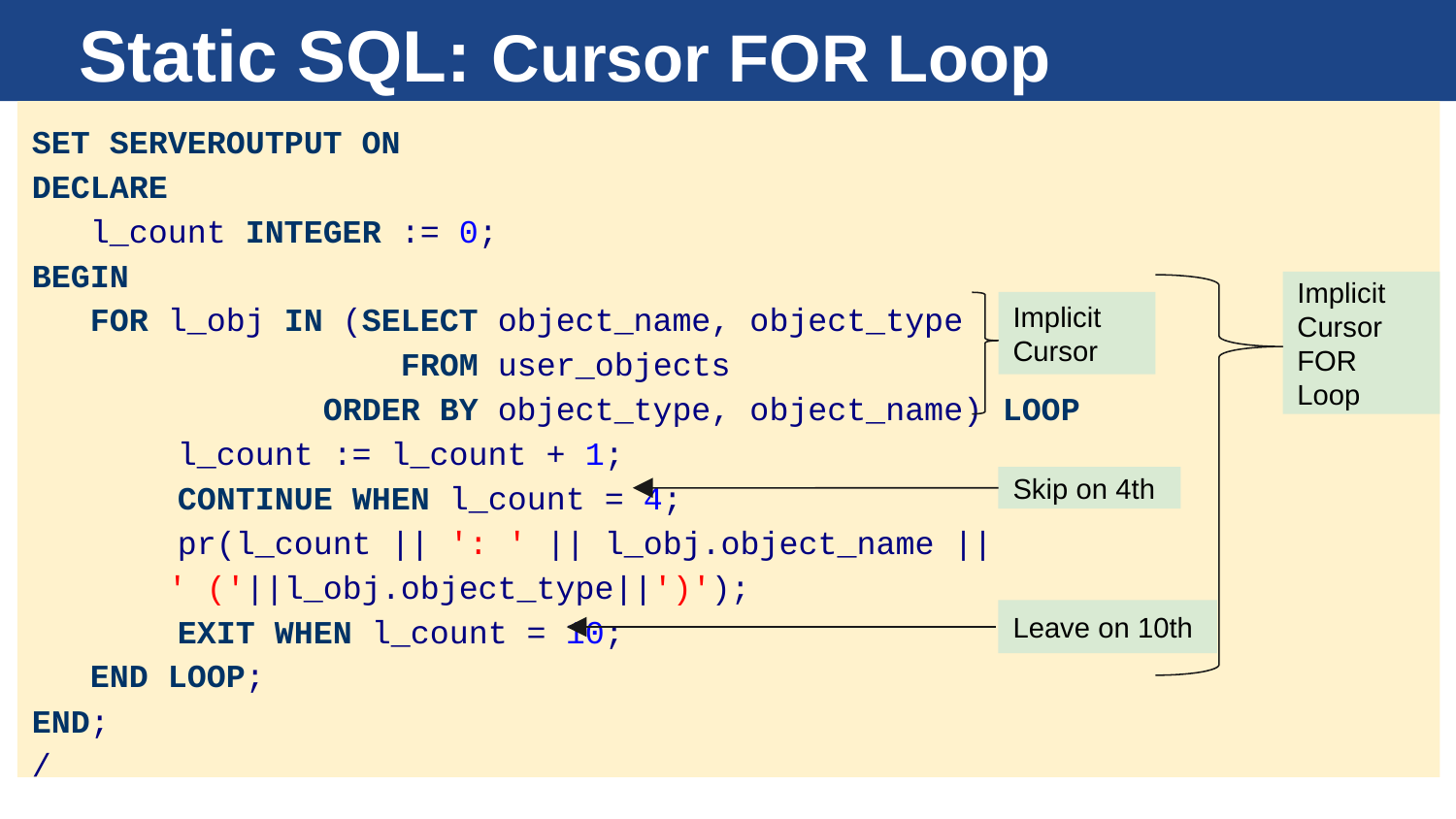

# Static SQL: Cursor FOR Loop
SET SERVEROUTPUT ON
DECLARE
   l_count INTEGER := 0;
BEGIN
   FOR l_obj IN (SELECT object_name, object_type
              	    FROM user_objects
             	ORDER BY object_type, object_name) LOOP
  	l_count := l_count + 1;
  	CONTINUE WHEN l_count = 4;
  	pr(l_count || ': ' || l_obj.object_name ||
       ' ('||l_obj.object_type||')');
  	EXIT WHEN l_count = 10;
   END LOOP;
END;
/
Implicit Cursor FOR Loop

Implicit Cursor

Skip on 4th
Leave on 10th